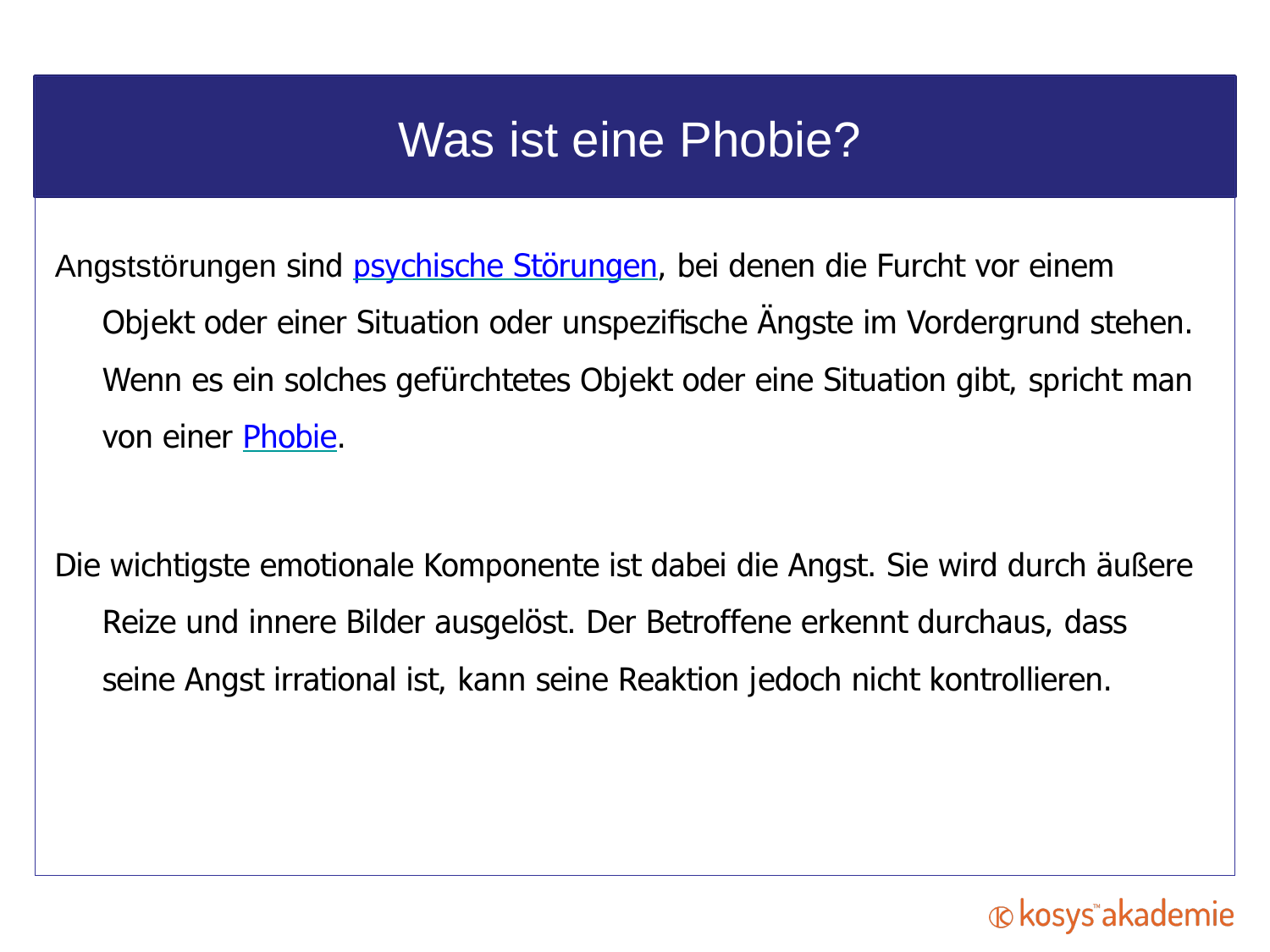

# Was ist eine Phobie?
Angststörungen sind psychische Störungen, bei denen die Furcht vor einem Objekt oder einer Situation oder unspezifische Ängste im Vordergrund stehen. Wenn es ein solches gefürchtetes Objekt oder eine Situation gibt, spricht man von einer Phobie.

Die wichtigste emotionale Komponente ist dabei die Angst. Sie wird durch äußere Reize und innere Bilder ausgelöst. Der Betroffene erkennt durchaus, dass seine Angst irrational ist, kann seine Reaktion jedoch nicht kontrollieren.